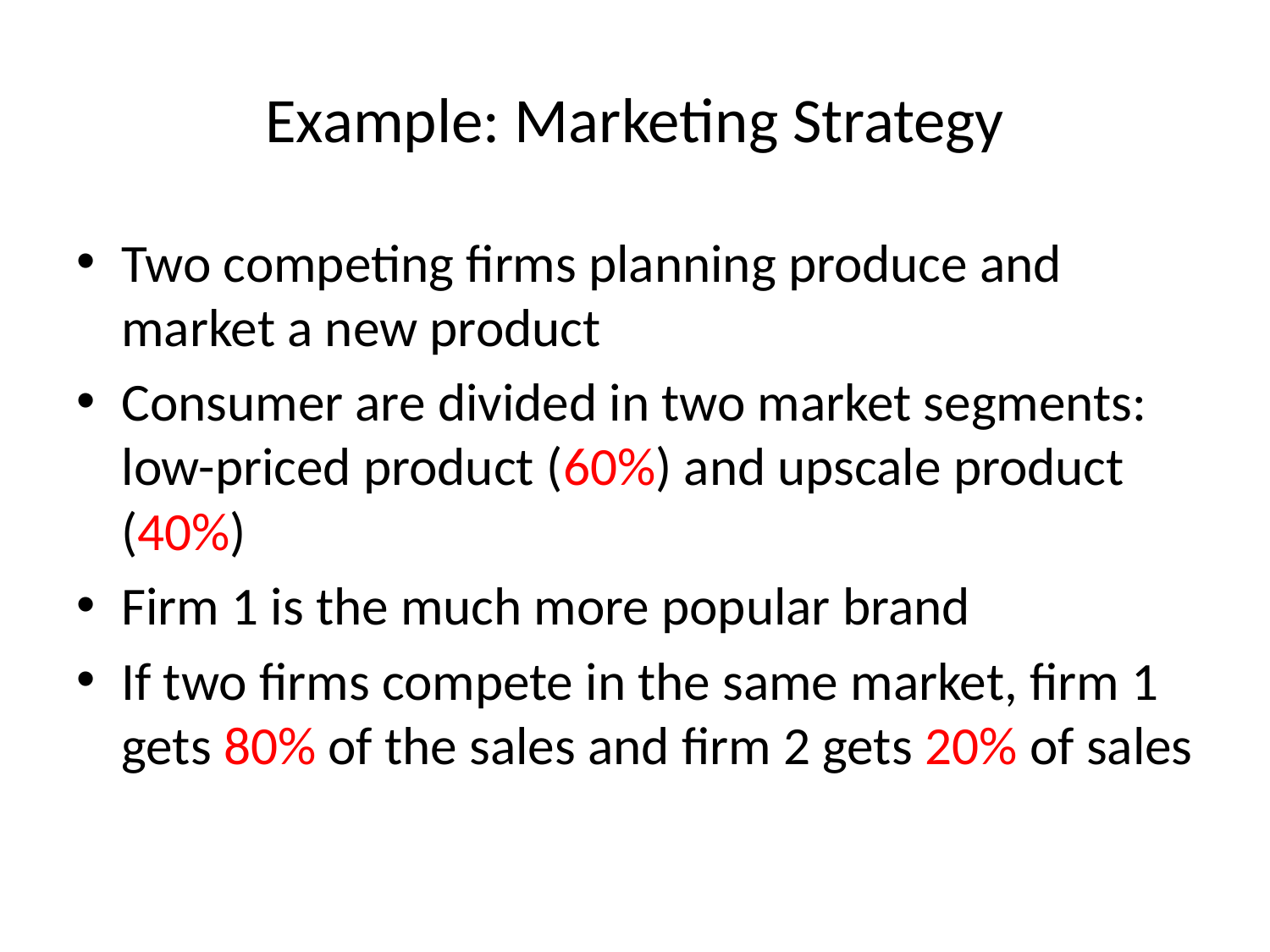

# Example: Marketing Strategy
Two competing firms planning produce and market a new product
Consumer are divided in two market segments: low-priced product (60%) and upscale product (40%)
Firm 1 is the much more popular brand
If two firms compete in the same market, firm 1 gets 80% of the sales and firm 2 gets 20% of sales